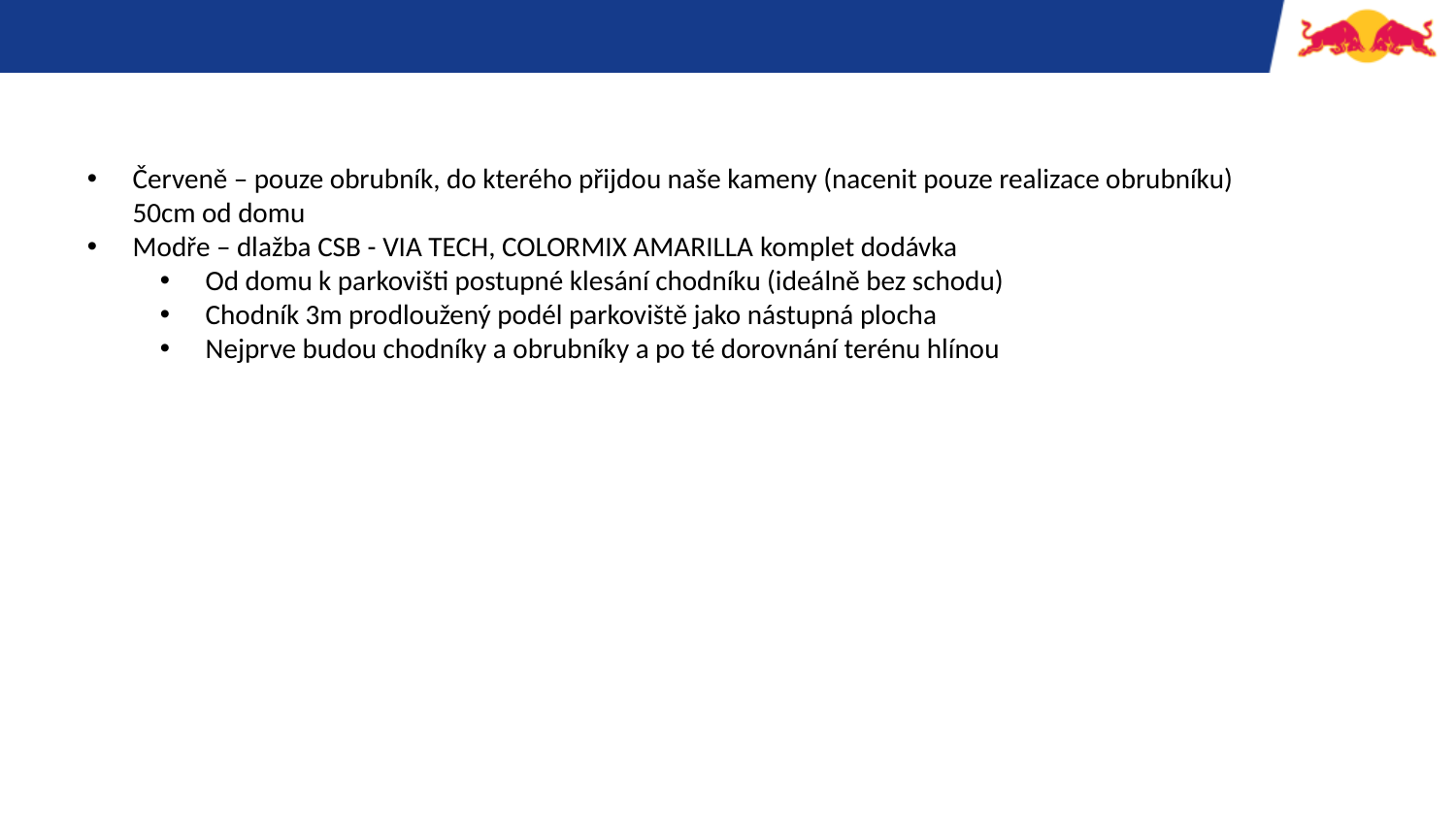

Červeně – pouze obrubník, do kterého přijdou naše kameny (nacenit pouze realizace obrubníku) 50cm od domu
Modře – dlažba CSB - VIA TECH, COLORMIX AMARILLA komplet dodávka
Od domu k parkovišti postupné klesání chodníku (ideálně bez schodu)
Chodník 3m prodloužený podél parkoviště jako nástupná plocha
Nejprve budou chodníky a obrubníky a po té dorovnání terénu hlínou